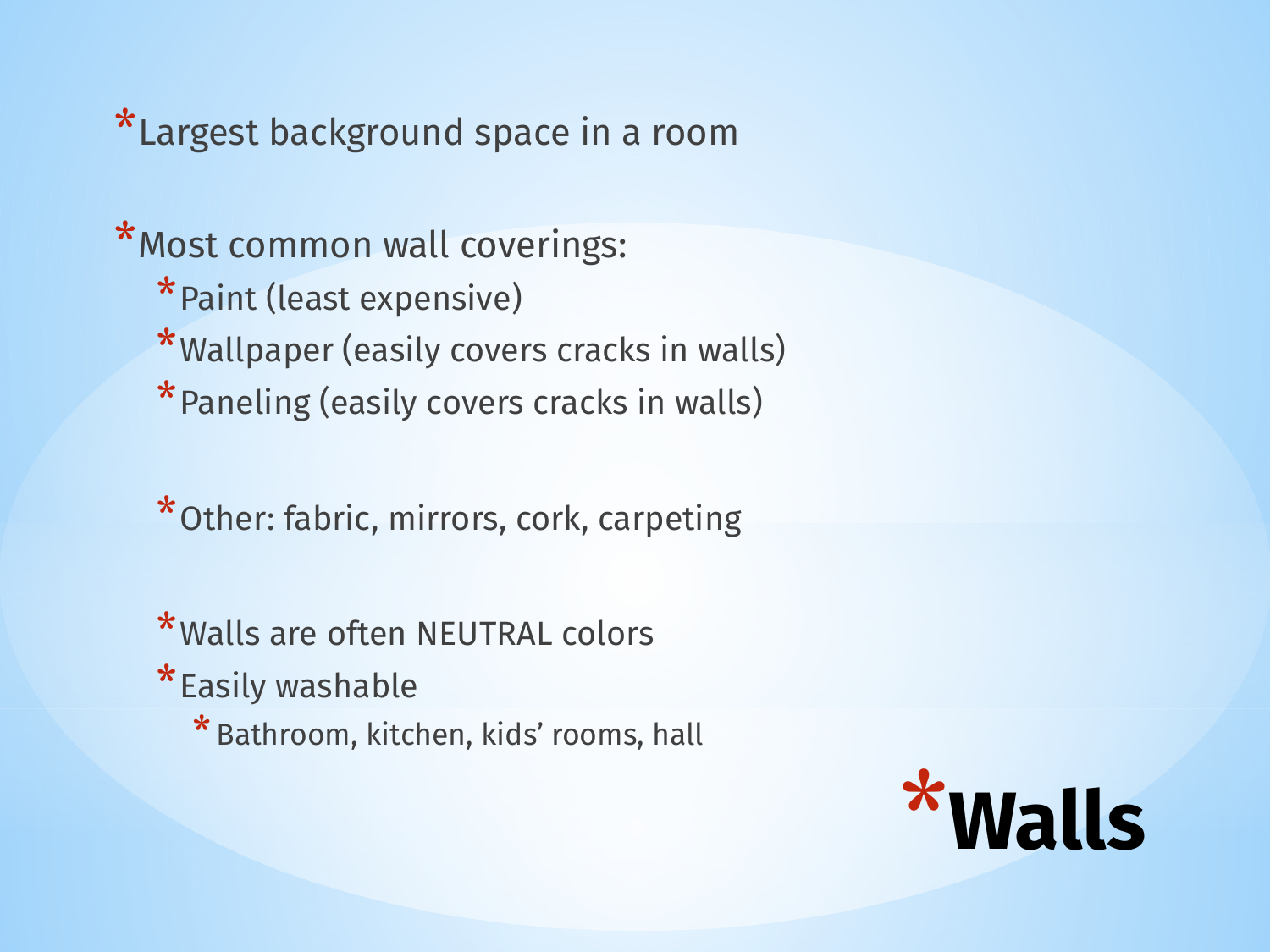

Largest background space in a room

Most common wall coverings:
Paint (least expensive)
Wallpaper (easily covers cracks in walls)
Paneling (easily covers cracks in walls)

Other: fabric, mirrors, cork, carpeting

Walls are often NEUTRAL colors
Easily washable
Bathroom, kitchen, kids’ rooms, hall

# Walls